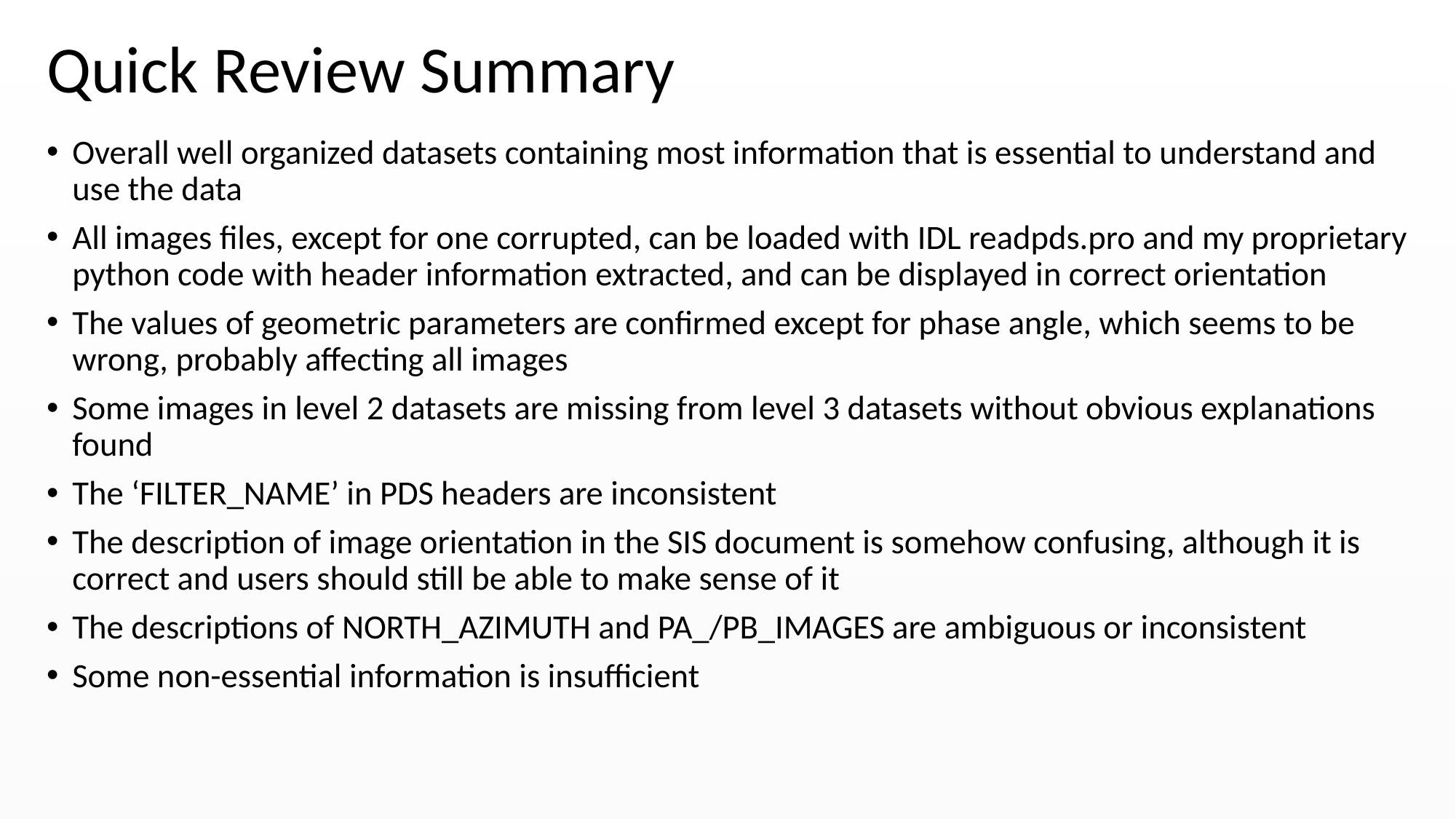

# Quick Review Summary
Overall well organized datasets containing most information that is essential to understand and use the data
All images files, except for one corrupted, can be loaded with IDL readpds.pro and my proprietary python code with header information extracted, and can be displayed in correct orientation
The values of geometric parameters are confirmed except for phase angle, which seems to be wrong, probably affecting all images
Some images in level 2 datasets are missing from level 3 datasets without obvious explanations found
The ‘FILTER_NAME’ in PDS headers are inconsistent
The description of image orientation in the SIS document is somehow confusing, although it is correct and users should still be able to make sense of it
The descriptions of NORTH_AZIMUTH and PA_/PB_IMAGES are ambiguous or inconsistent
Some non-essential information is insufficient